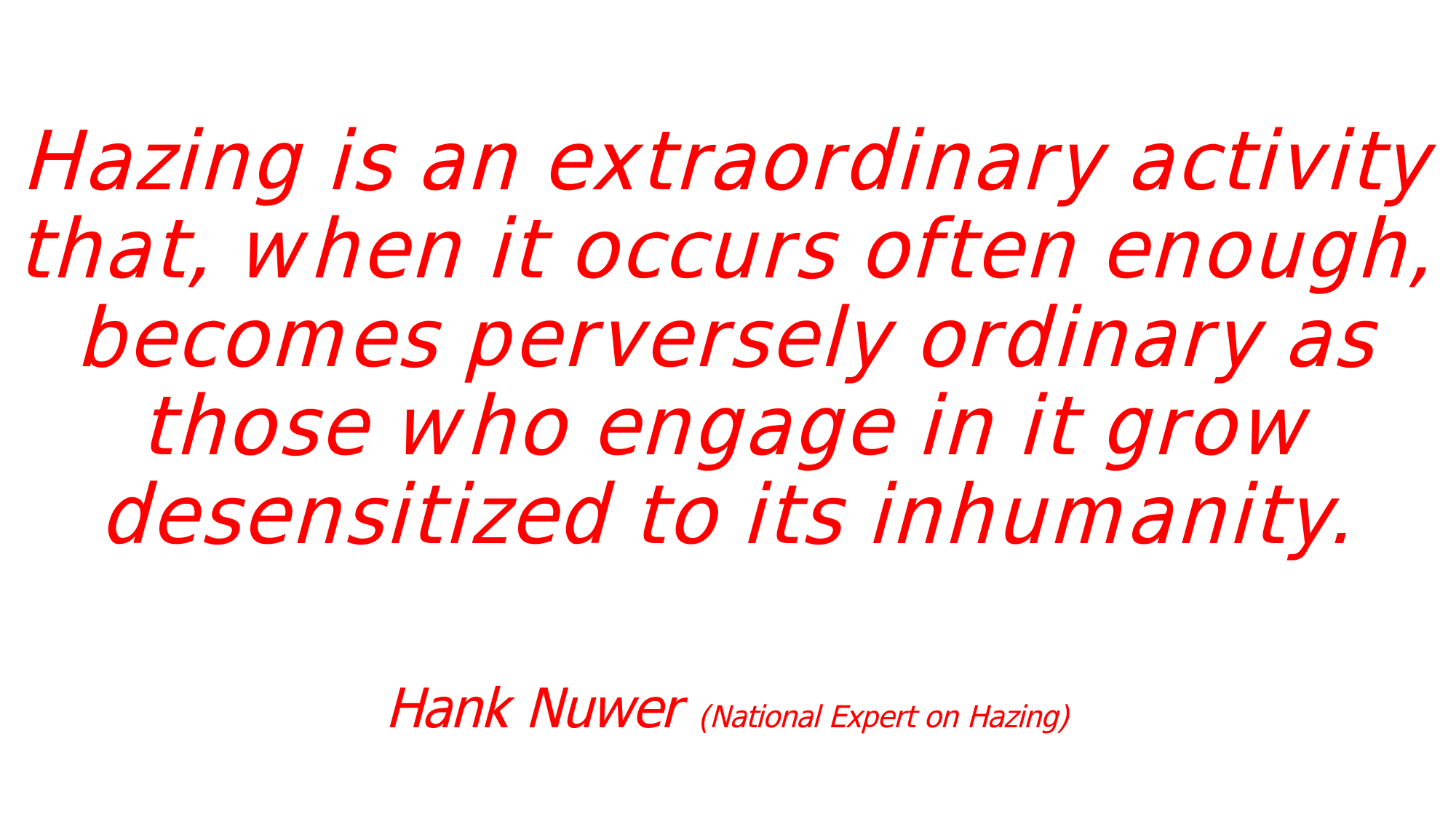

Hazing is an extraordinary activity that, when it occurs often enough, becomes perversely ordinary as those who engage in it grow desensitized to its inhumanity.

Hank Nuwer (National Expert on Hazing)
#